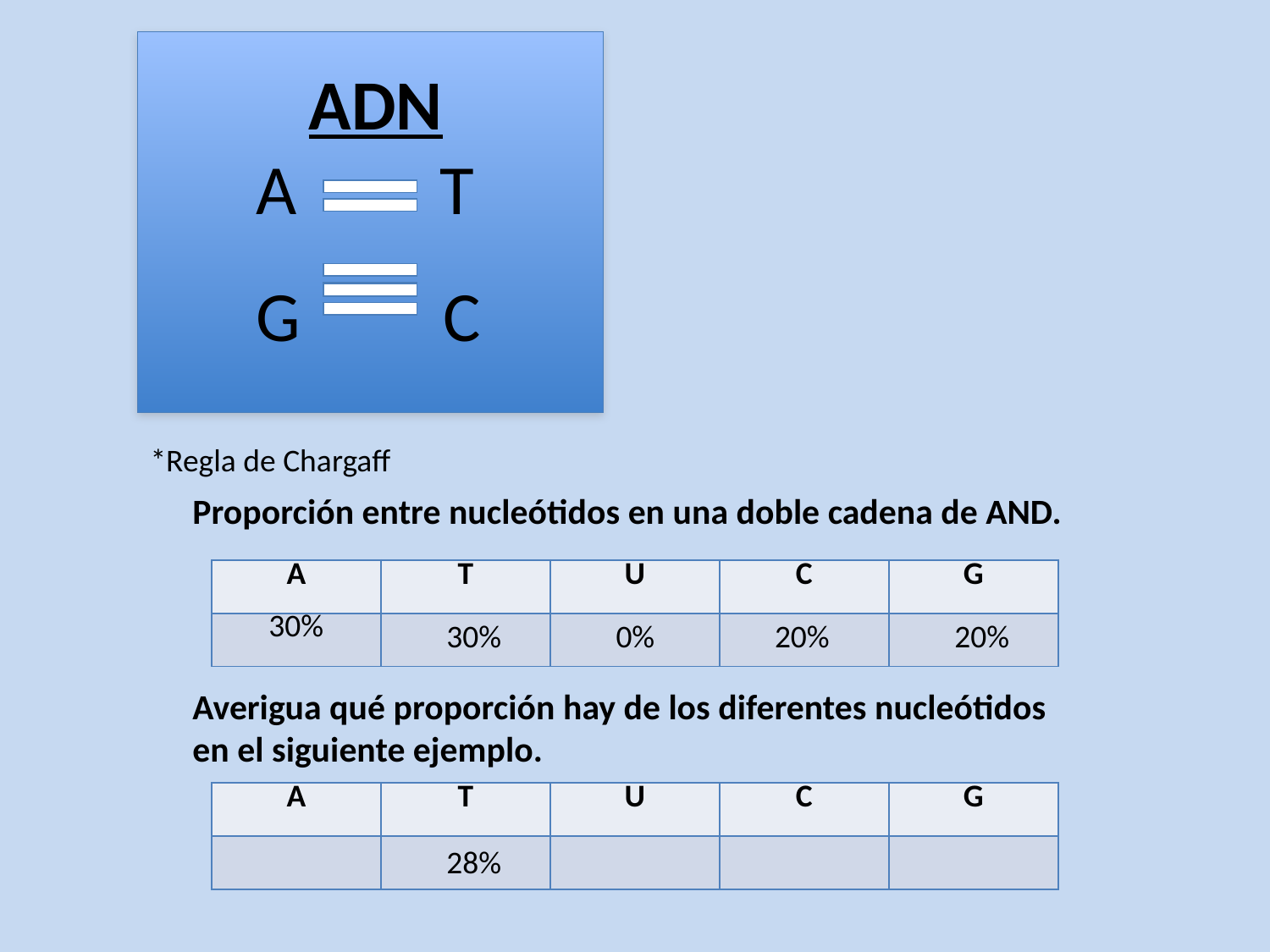

ADN
A         T
G         C

*Regla de Chargaff
Proporción entre nucleótidos en una doble cadena de AND.
| A | T | U | C | G |
| --- | --- | --- | --- | --- |
| 30% |  |  |  |  |
30%

0%

20%

20%

Averigua qué proporción hay de los diferentes nucleótidos en el siguiente ejemplo.
| A | T | U | C | G |
| --- | --- | --- | --- | --- |
|  |  |  |  |  |
28%